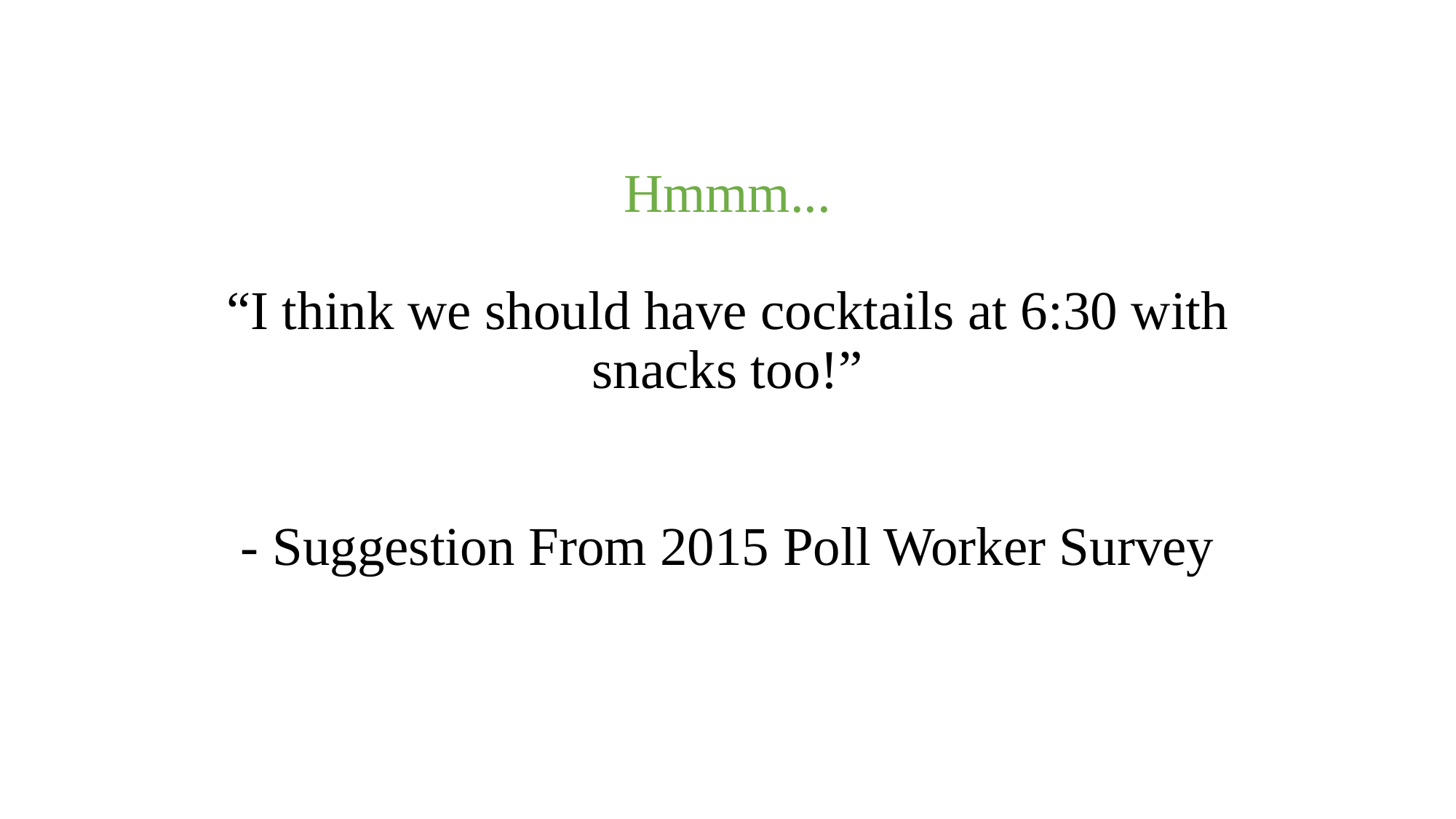

# Hmmm... “I think we should have cocktails at 6:30 with snacks too!” - Suggestion From 2015 Poll Worker Survey